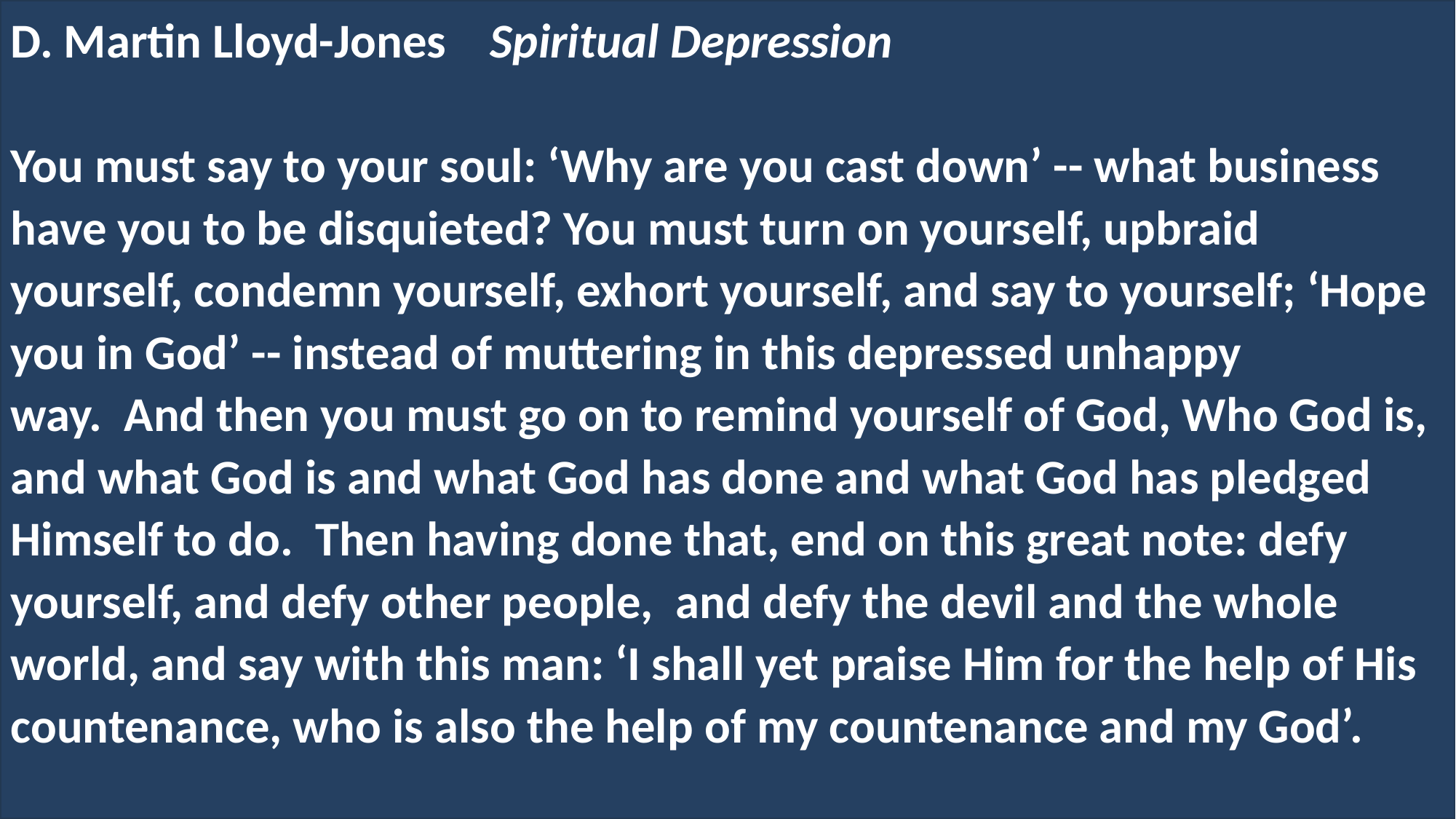

D. Martin Lloyd-Jones    Spiritual Depression

You must say to your soul: ‘Why are you cast down’ -- what business have you to be disquieted? You must turn on yourself, upbraid yourself, condemn yourself, exhort yourself, and say to yourself; ‘Hope you in God’ -- instead of muttering in this depressed unhappy way.  And then you must go on to remind yourself of God, Who God is, and what God is and what God has done and what God has pledged Himself to do.  Then having done that, end on this great note: defy yourself, and defy other people,  and defy the devil and the whole world, and say with this man: ‘I shall yet praise Him for the help of His countenance, who is also the help of my countenance and my God’.